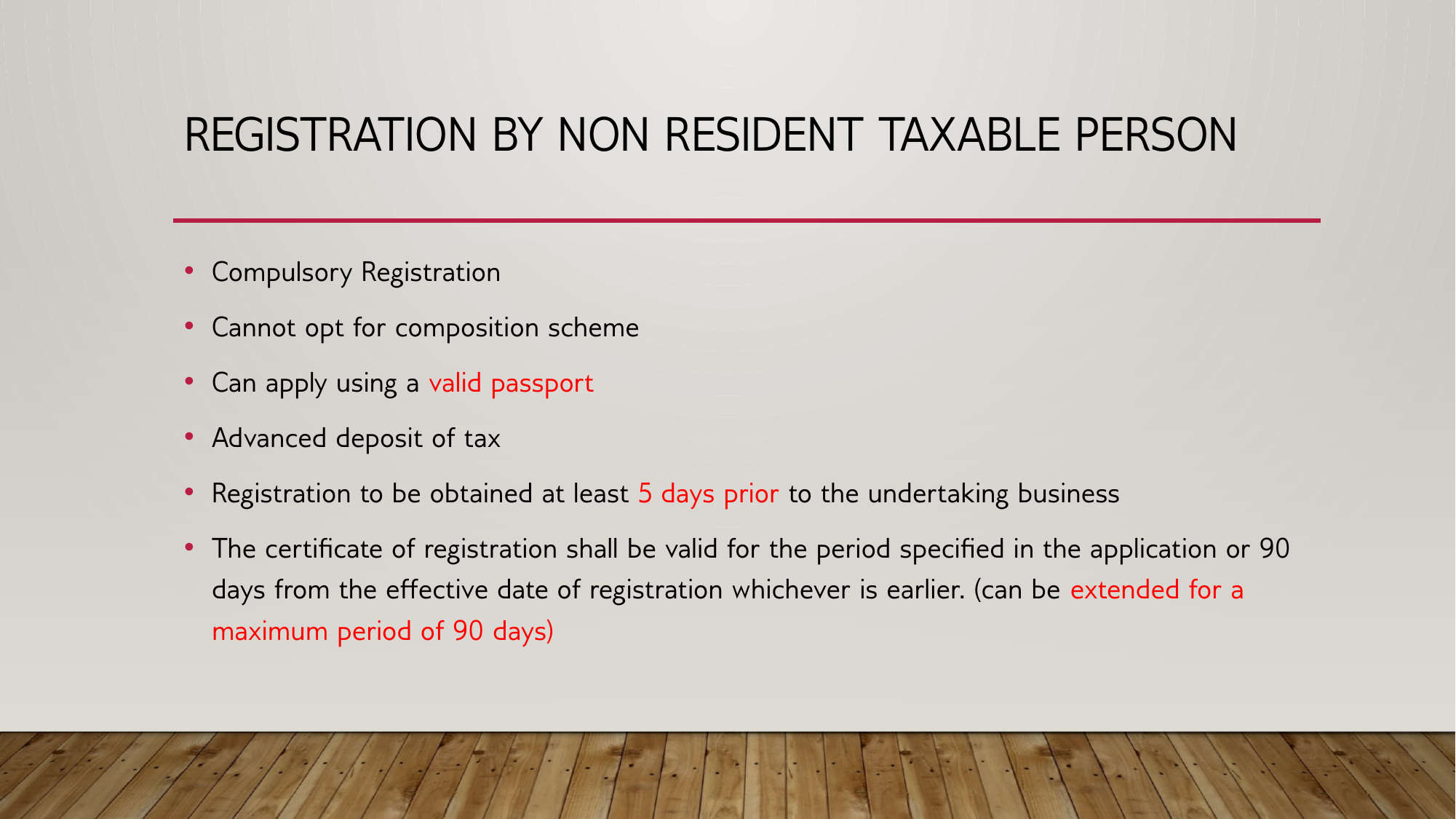

# Registration by non resident taxable person
Compulsory Registration
Cannot opt for composition scheme
Can apply using a valid passport
Advanced deposit of tax
Registration to be obtained at least 5 days prior to the undertaking business
The certificate of registration shall be valid for the period specified in the application or 90 days from the effective date of registration whichever is earlier. (can be extended for a maximum period of 90 days)